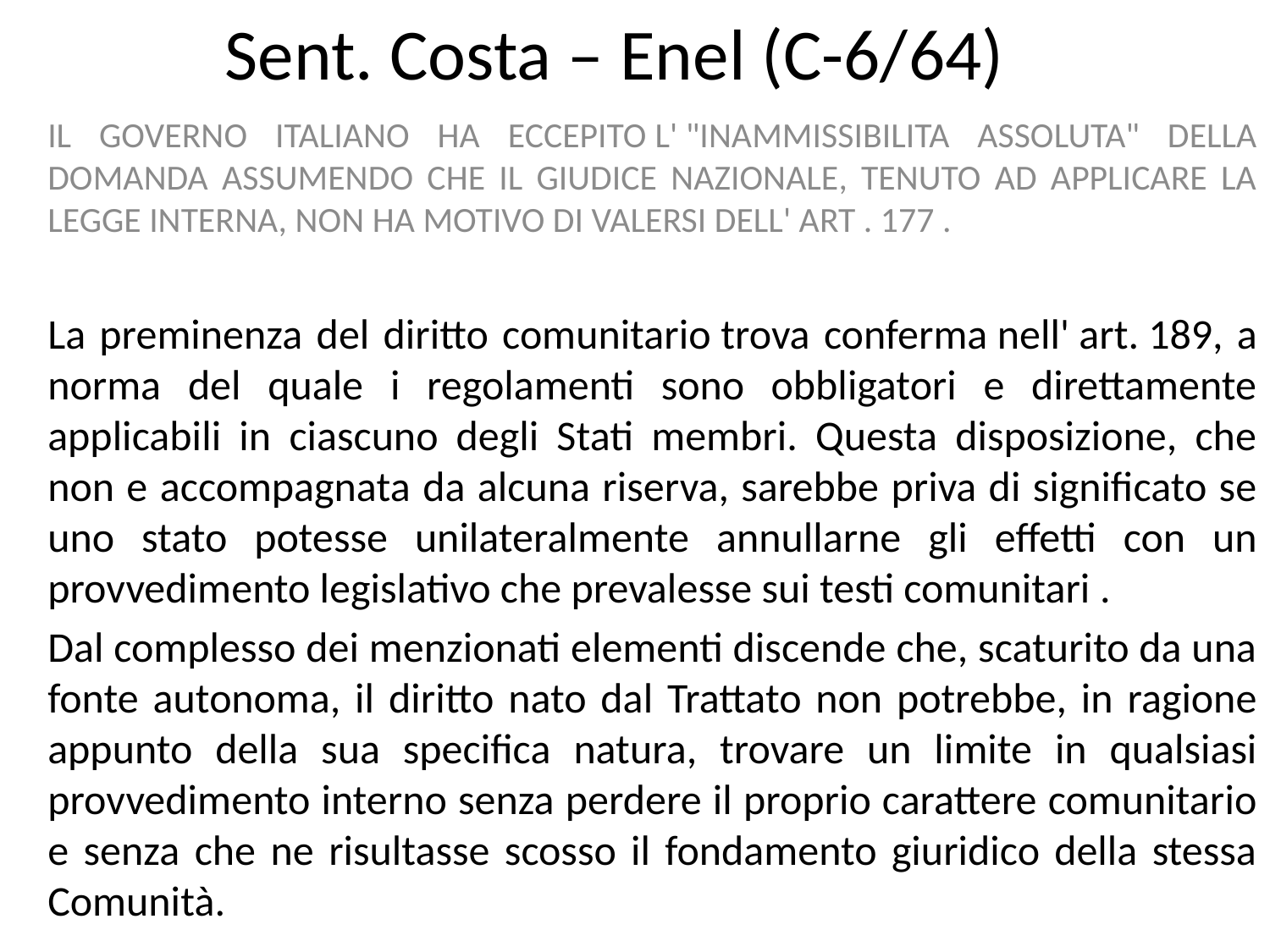

# Sent. Costa – Enel (C-6/64)
IL GOVERNO ITALIANO HA ECCEPITO L' "INAMMISSIBILITA ASSOLUTA" DELLA DOMANDA ASSUMENDO CHE IL GIUDICE NAZIONALE, TENUTO AD APPLICARE LA LEGGE INTERNA, NON HA MOTIVO DI VALERSI DELL' ART . 177 .

La preminenza del diritto comunitario trova conferma nell' art. 189, a norma del quale i regolamenti sono obbligatori e direttamente applicabili in ciascuno degli Stati membri. Questa disposizione, che non e accompagnata da alcuna riserva, sarebbe priva di significato se uno stato potesse unilateralmente annullarne gli effetti con un provvedimento legislativo che prevalesse sui testi comunitari .
Dal complesso dei menzionati elementi discende che, scaturito da una fonte autonoma, il diritto nato dal Trattato non potrebbe, in ragione appunto della sua specifica natura, trovare un limite in qualsiasi provvedimento interno senza perdere il proprio carattere comunitario e senza che ne risultasse scosso il fondamento giuridico della stessa Comunità.